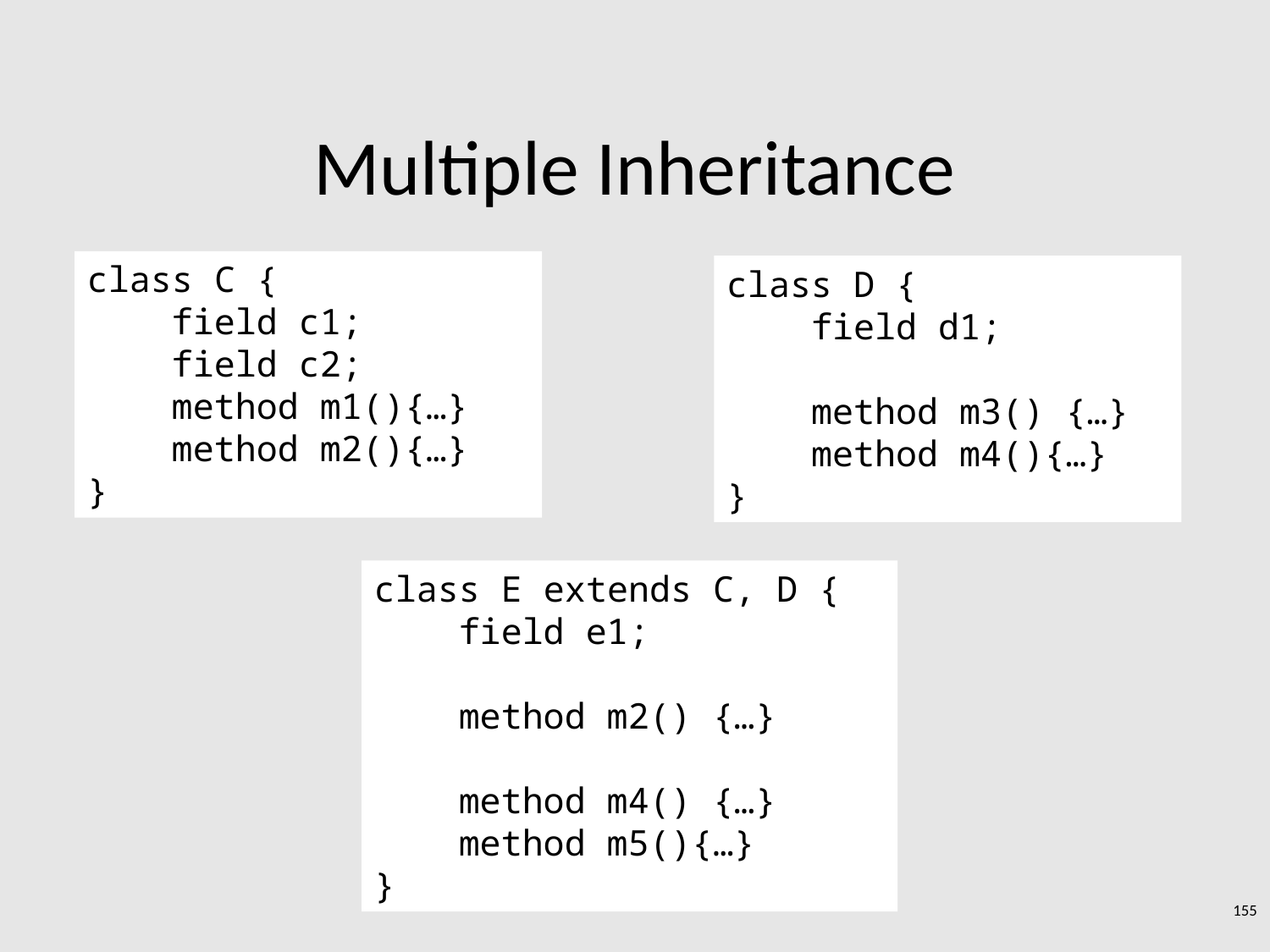

# Multiple Inheritance
class C {
    field c1;
    field c2;
    method m1(){…}
    method m2(){…}
}
class D {
    field d1;

    method m3() {…}
    method m4(){…}
}
class E extends C, D {
    field e1;

    method m2() {…}
    method m4() {…}
    method m5(){…}
}
155